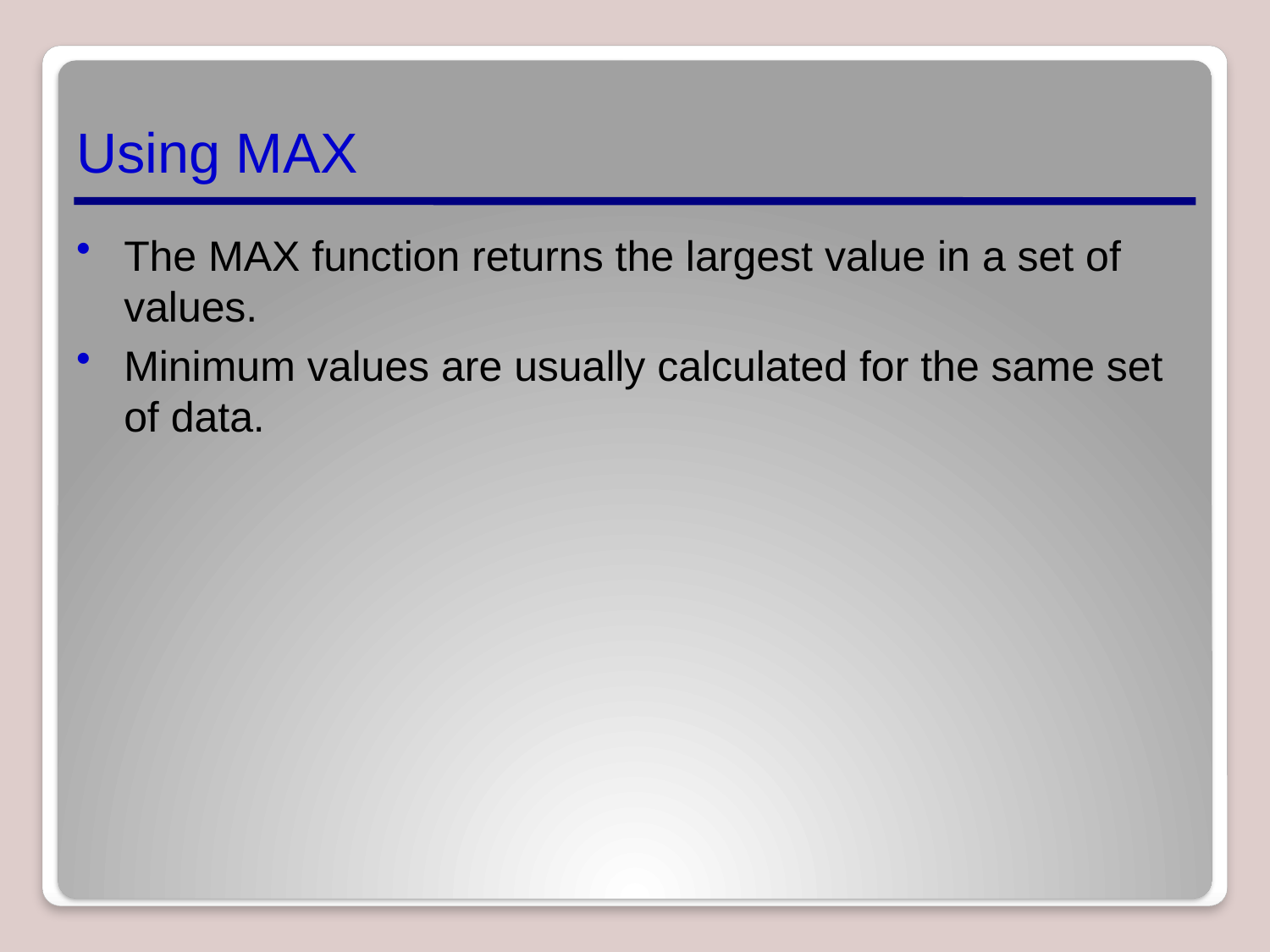

# Using MAX
The MAX function returns the largest value in a set of values.
Minimum values are usually calculated for the same set of data.